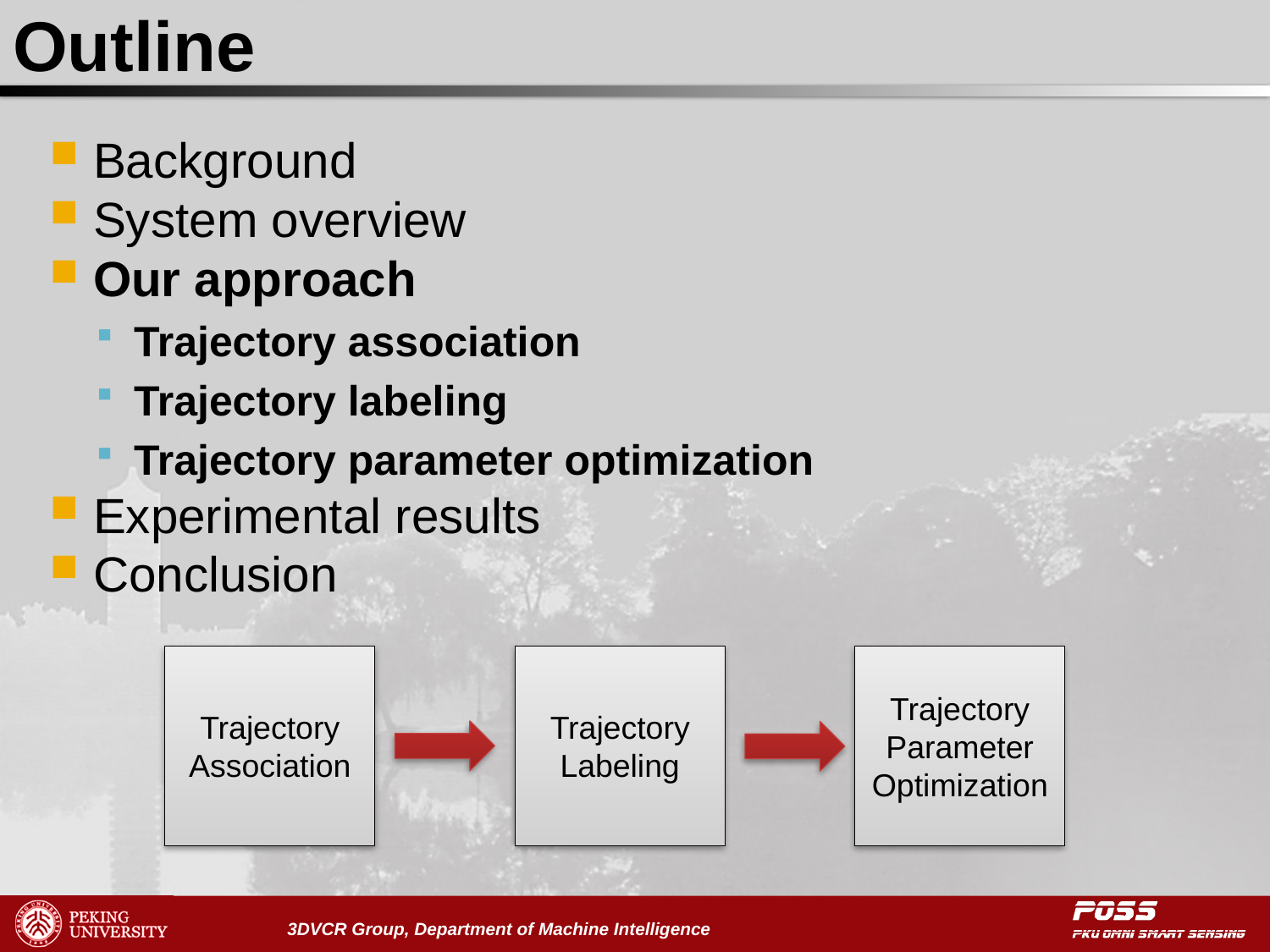

# Outline
Background
System overview
Our approach
Trajectory association
Trajectory labeling
Trajectory parameter optimization
Experimental results
Conclusion
Trajectory Association
Trajectory Labeling
Trajectory Parameter Optimization